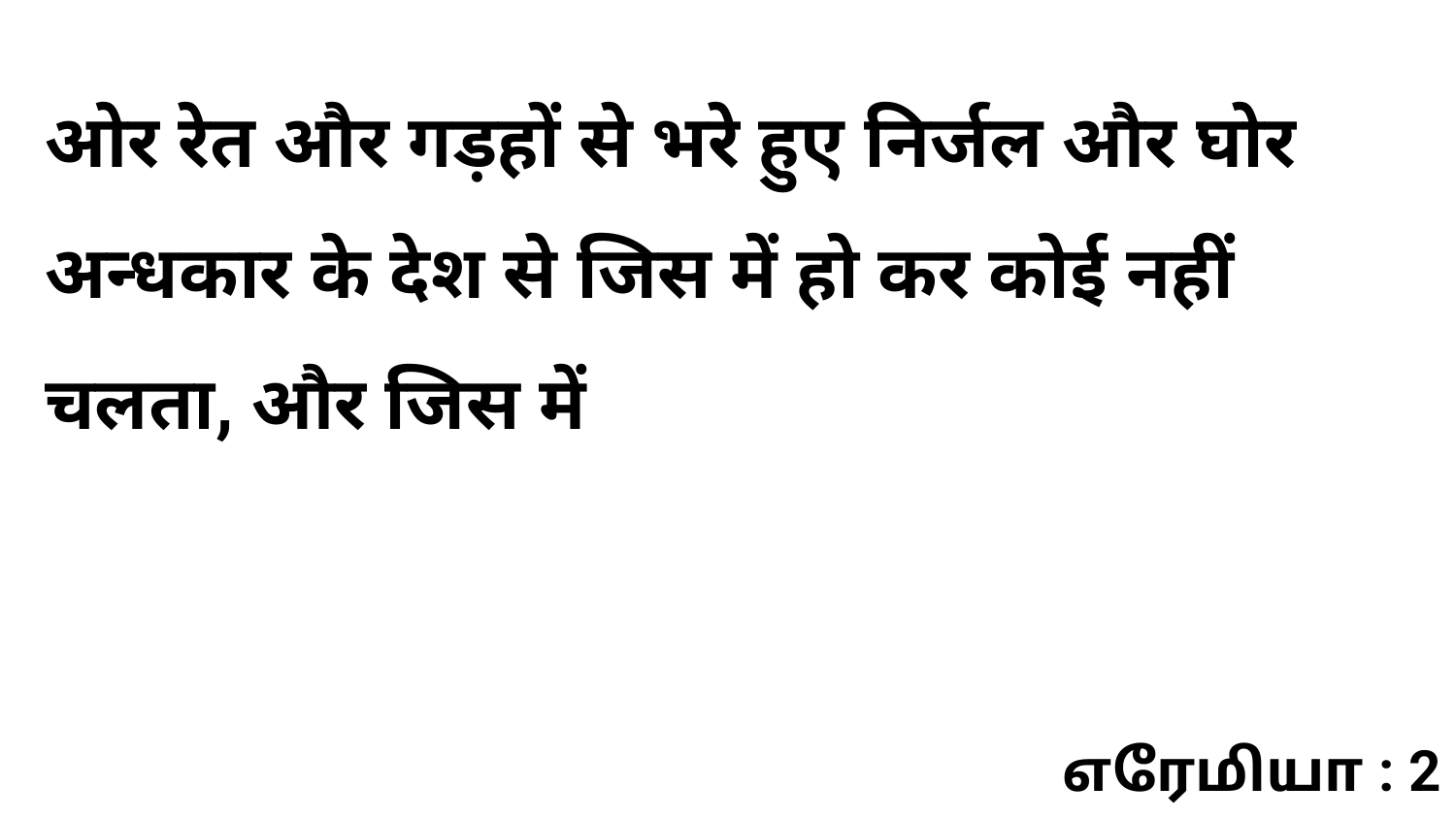

ओर रेत और गड़हों से भरे हुए निर्जल और घोर अन्धकार के देश से जिस में हो कर कोई नहीं चलता, और जिस में
எரேமியா : 2